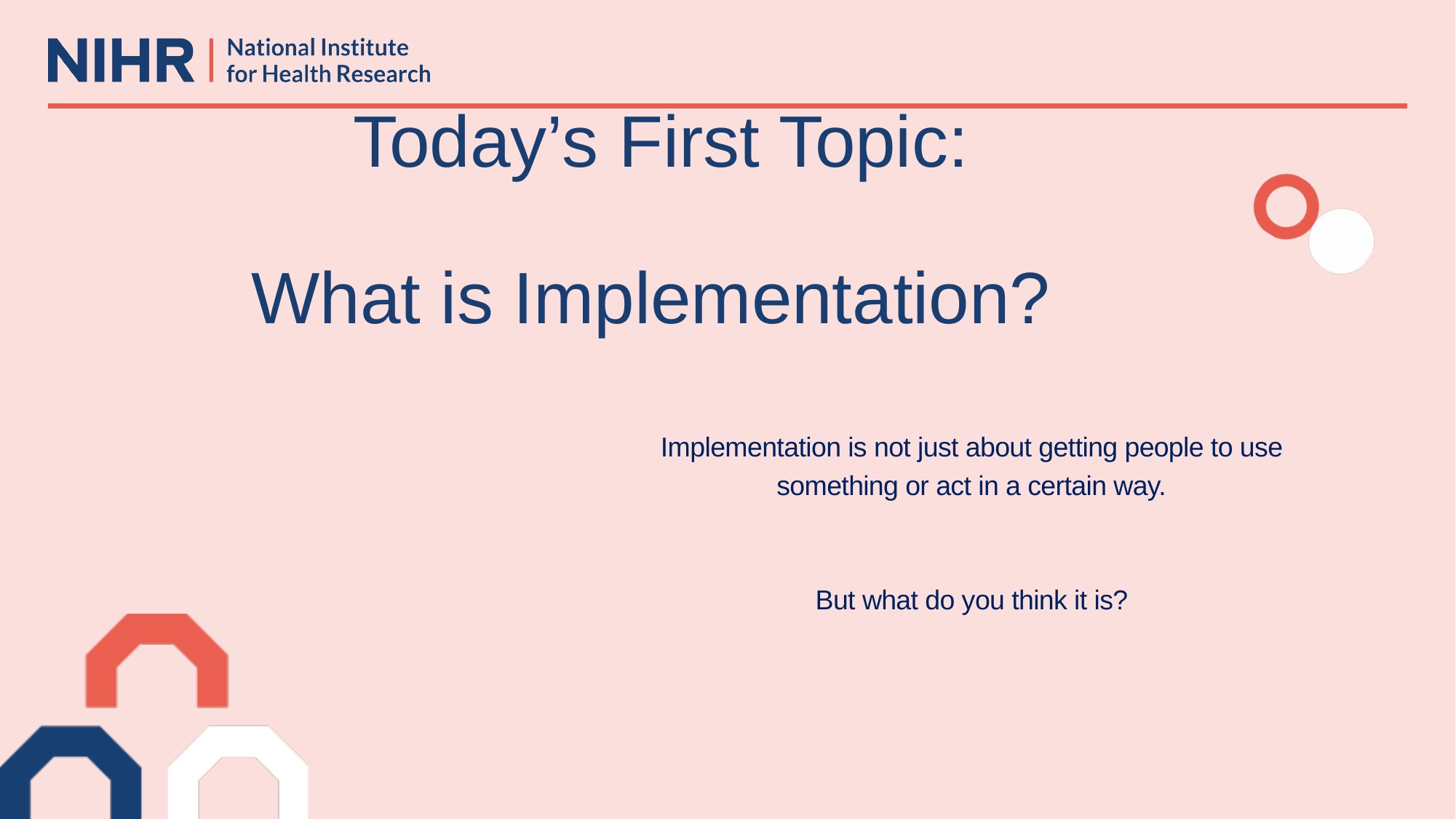

# Today’s First Topic: What is Implementation?
Implementation is not just about getting people to use something or act in a certain way.

 But what do you think it is?